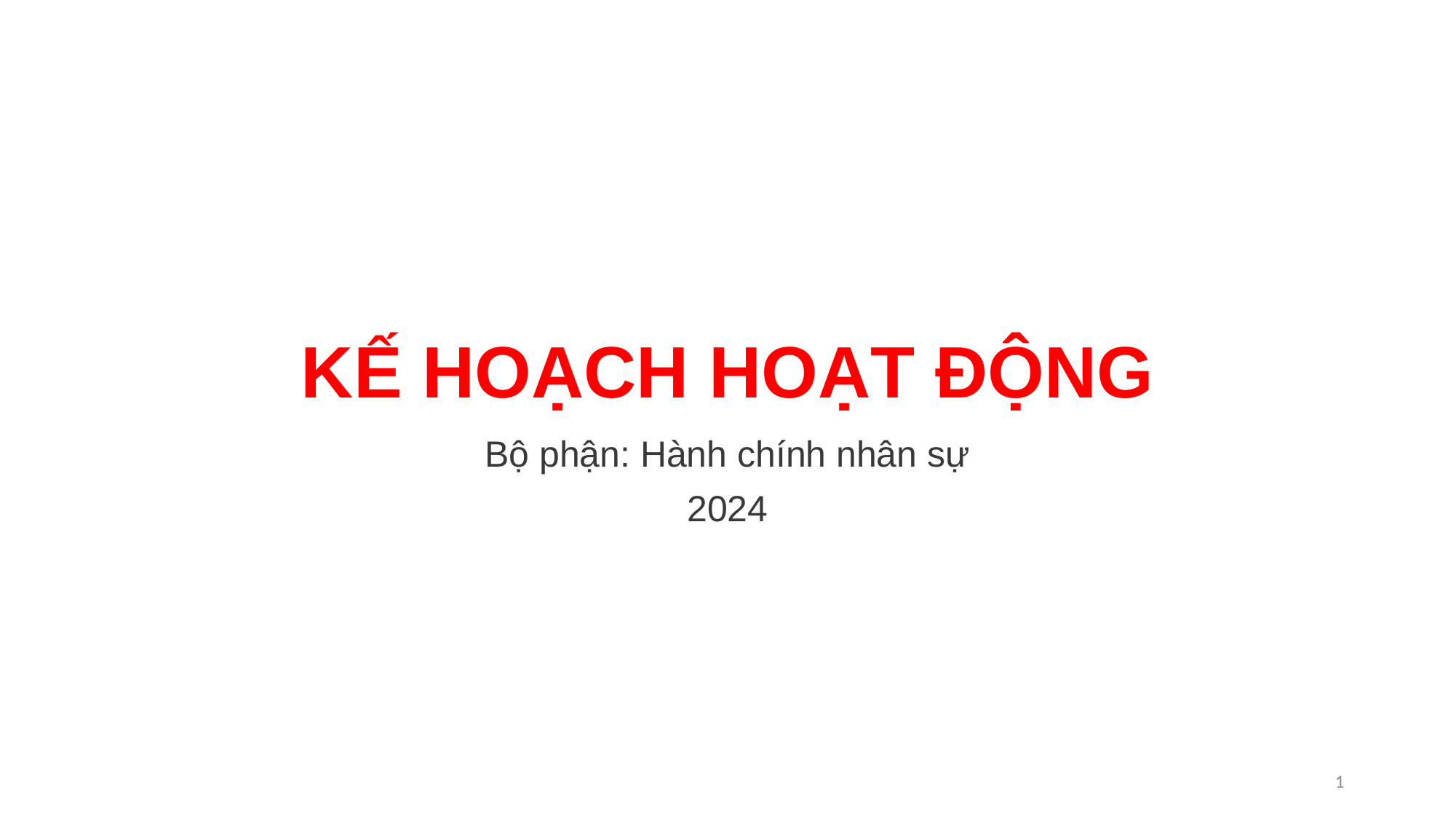

# KẾ HOẠCH HOẠT ĐỘNG
Bộ phận: Hành chính nhân sự
2024
1